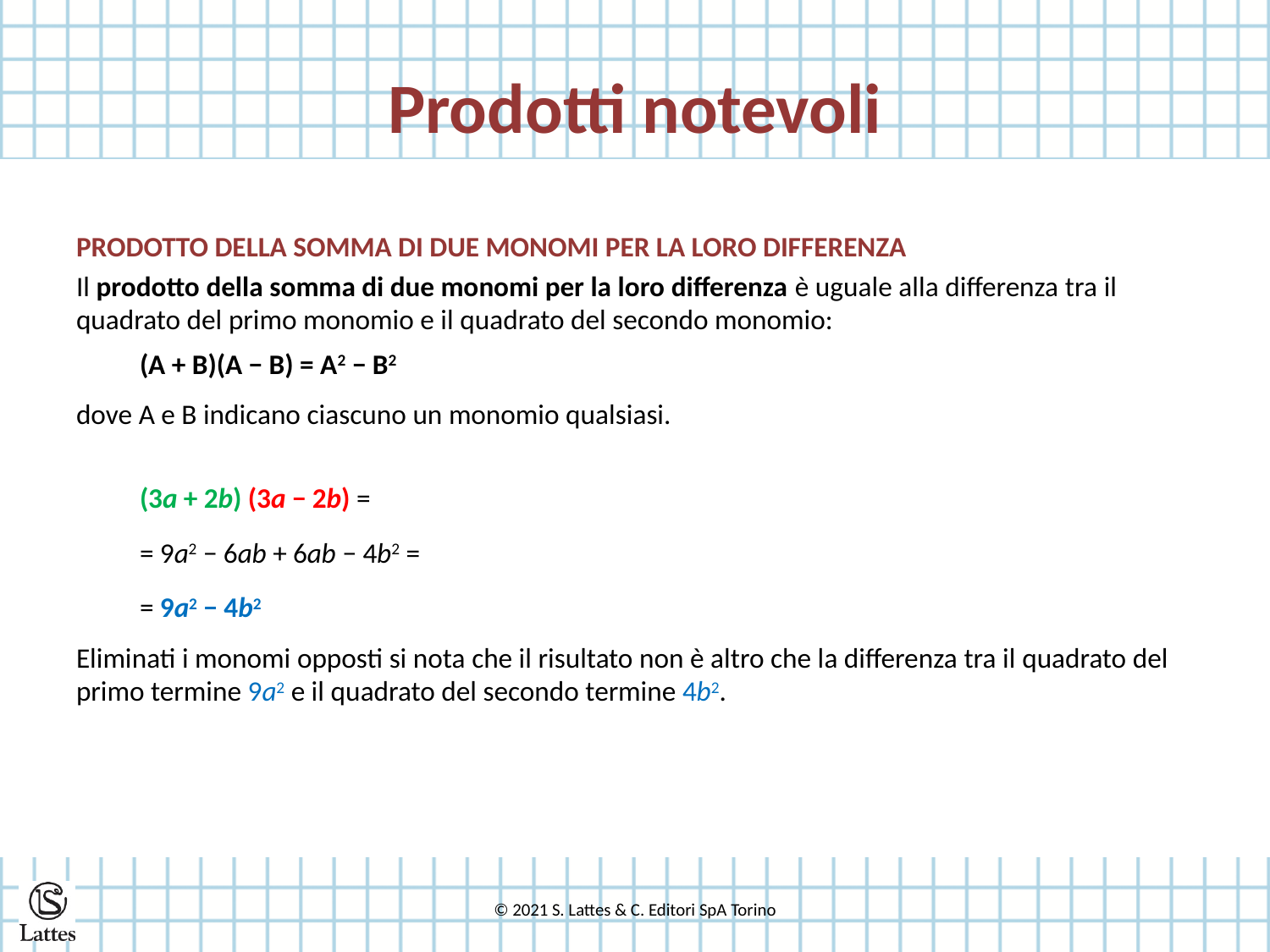

# Prodotti notevoli
PRODOTTO DELLA SOMMA DI DUE MONOMI PER LA LORO DIFFERENZA
Il prodotto della somma di due monomi per la loro differenza è uguale alla differenza tra il quadrato del primo monomio e il quadrato del secondo monomio:
(A + B)(A − B) = A2 − B2
dove A e B indicano ciascuno un monomio qualsiasi.

(3a + 2b) (3a − 2b) =
= 9a2 − 6ab + 6ab − 4b2 =
= 9a2 − 4b2
Eliminati i monomi opposti si nota che il risultato non è altro che la differenza tra il quadrato del primo termine 9a2 e il quadrato del secondo termine 4b2.